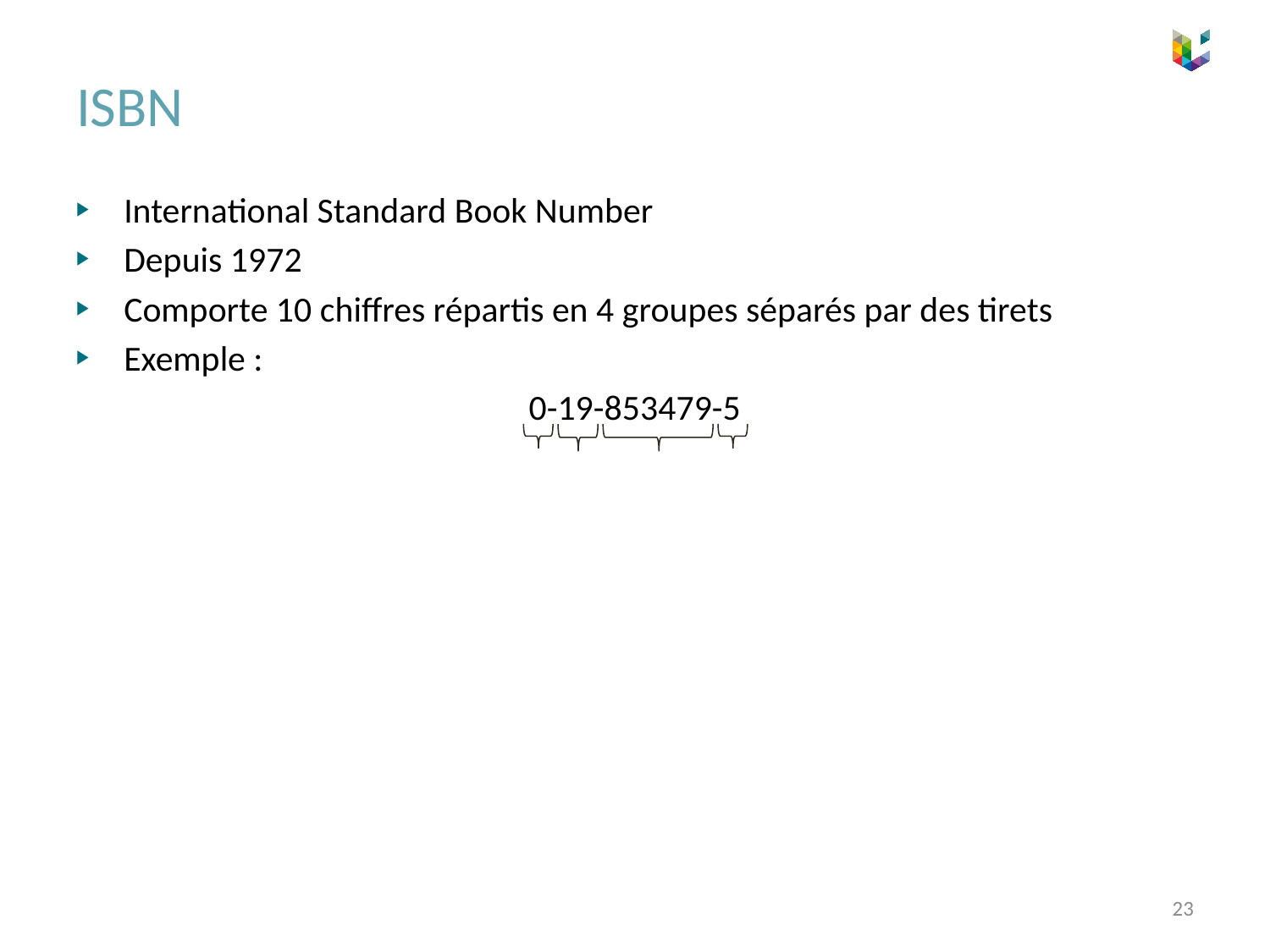

# ISBN
International Standard Book Number
Depuis 1972
Comporte 10 chiffres répartis en 4 groupes séparés par des tirets
Exemple :
0-19-853479-5

23